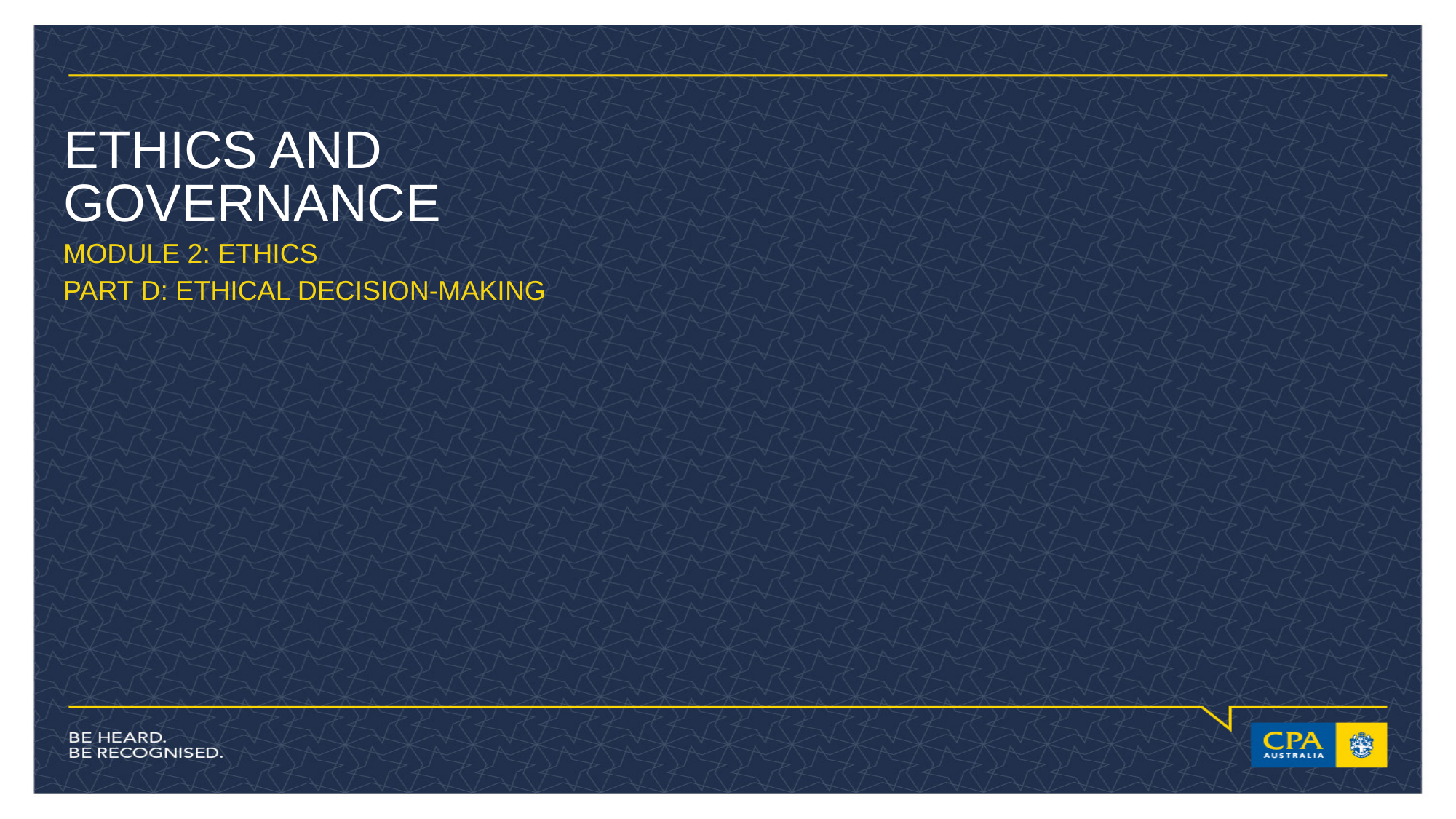

ETHICS AND GOVERNANCE
MODULE 2: ETHICS
PART D: ETHICAL DECISION-MAKING